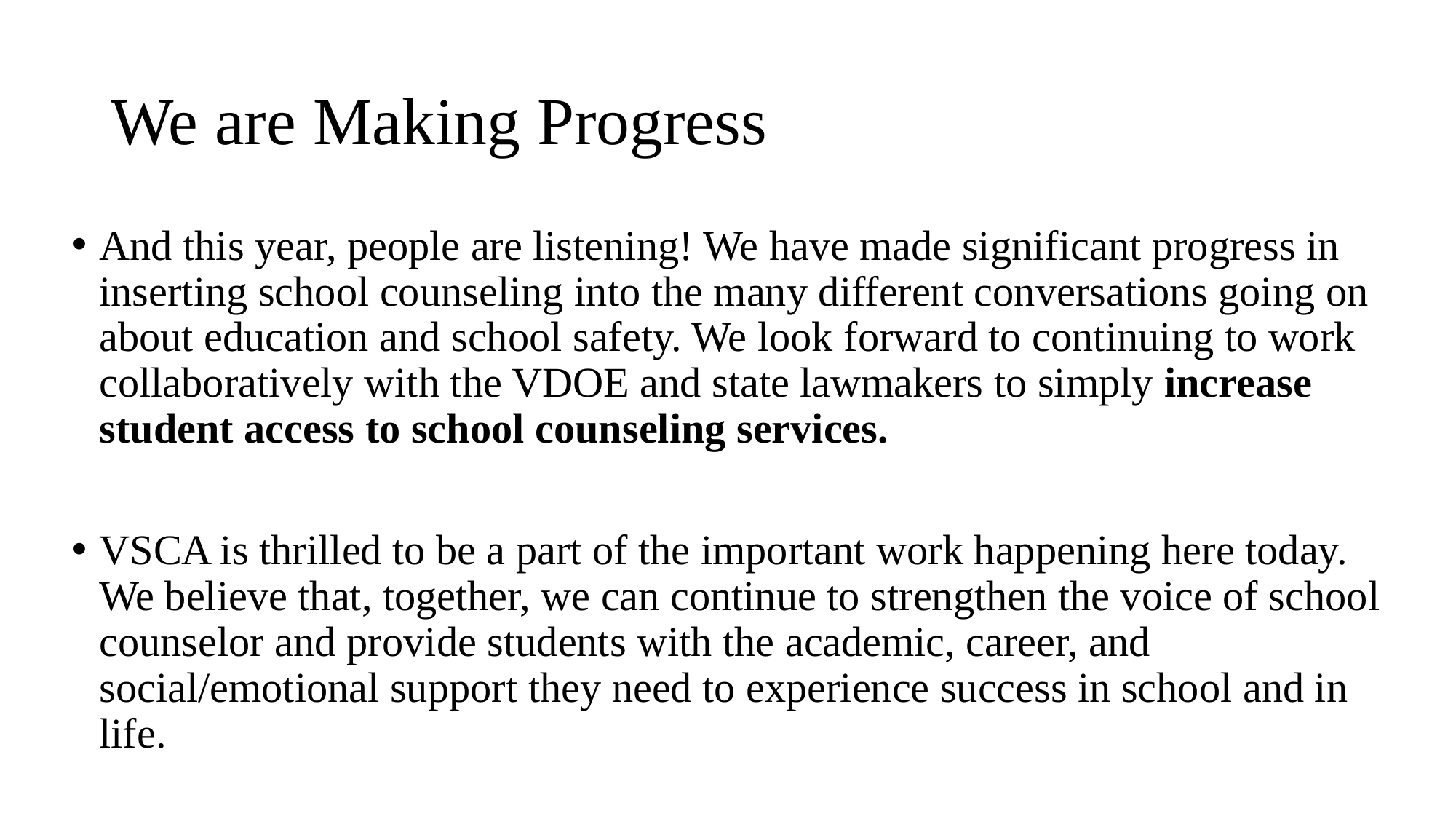

# We are Making Progress
And this year, people are listening! We have made significant progress in inserting school counseling into the many different conversations going on about education and school safety. We look forward to continuing to work collaboratively with the VDOE and state lawmakers to simply increase student access to school counseling services.

VSCA is thrilled to be a part of the important work happening here today. We believe that, together, we can continue to strengthen the voice of school counselor and provide students with the academic, career, and social/emotional support they need to experience success in school and in life.